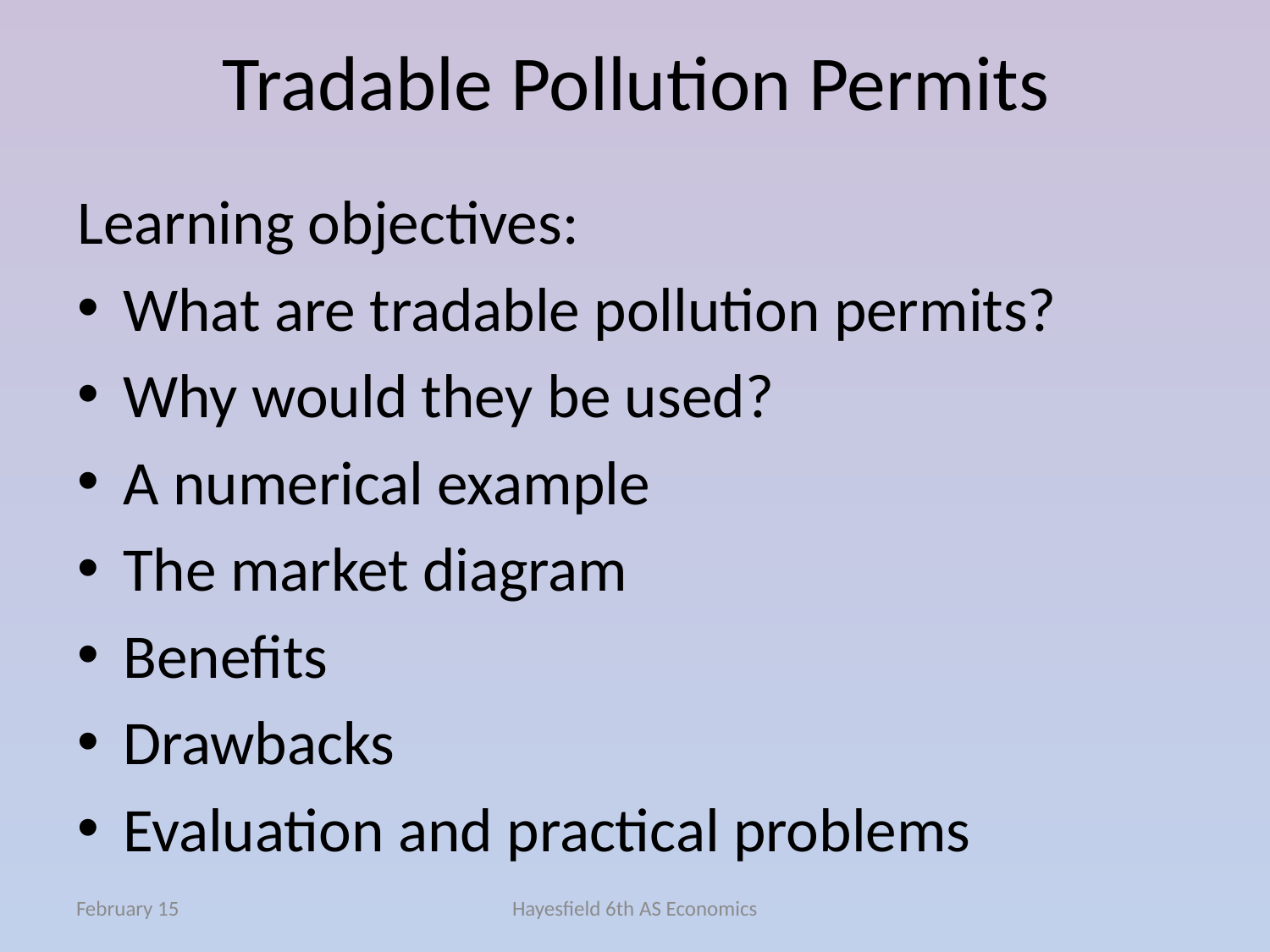

# Tradable Pollution Permits
Learning objectives:
What are tradable pollution permits?
Why would they be used?
A numerical example
The market diagram
Benefits
Drawbacks
Evaluation and practical problems
February 15
Hayesfield 6th AS Economics